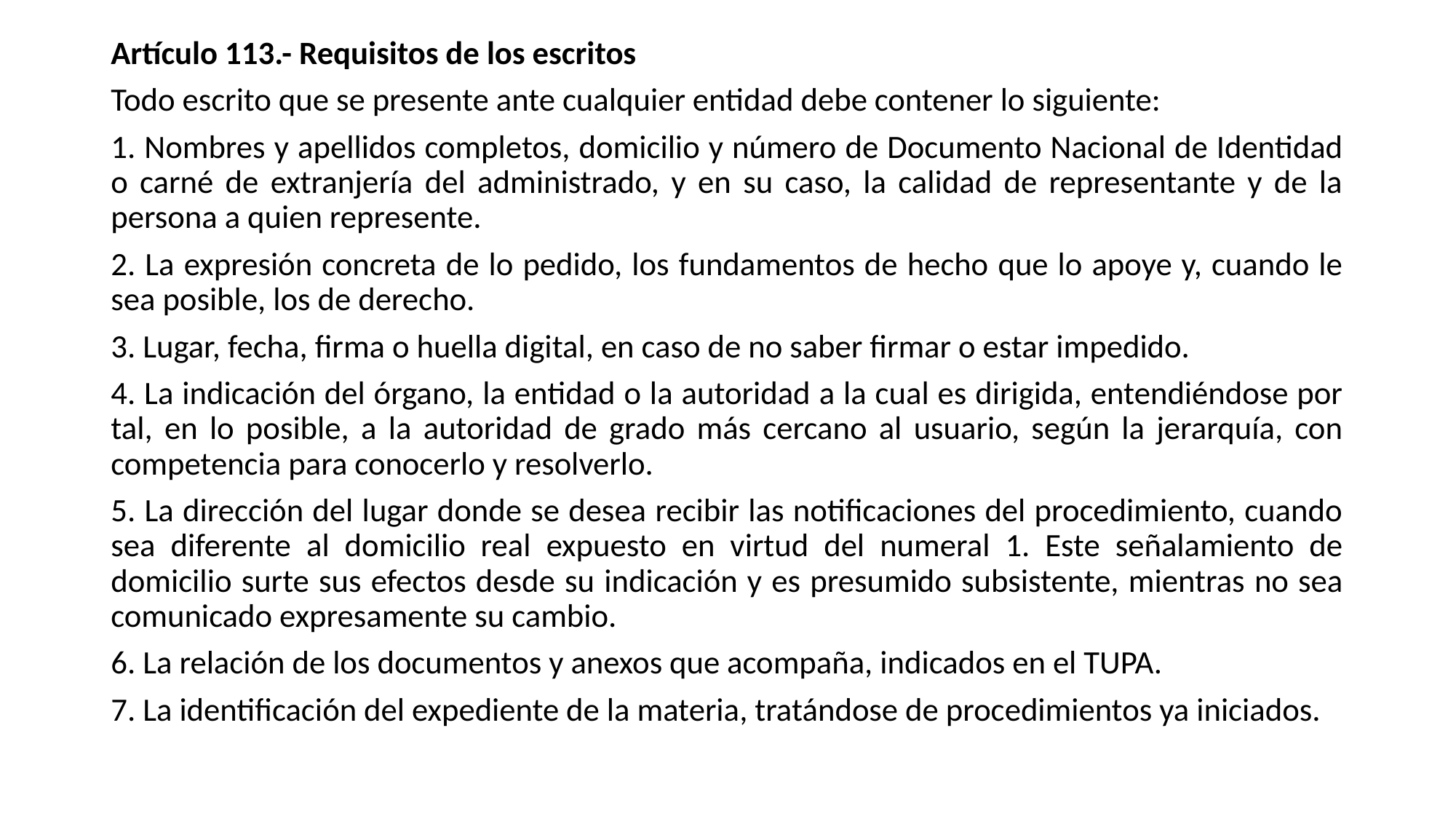

Artículo 113.- Requisitos de los escritos
Todo escrito que se presente ante cualquier entidad debe contener lo siguiente:
1. Nombres y apellidos completos, domicilio y número de Documento Nacional de Identidad o carné de extranjería del administrado, y en su caso, la calidad de representante y de la persona a quien represente.
2. La expresión concreta de lo pedido, los fundamentos de hecho que lo apoye y, cuando le sea posible, los de derecho.
3. Lugar, fecha, firma o huella digital, en caso de no saber firmar o estar impedido.
4. La indicación del órgano, la entidad o la autoridad a la cual es dirigida, entendiéndose por tal, en lo posible, a la autoridad de grado más cercano al usuario, según la jerarquía, con competencia para conocerlo y resolverlo.
5. La dirección del lugar donde se desea recibir las notificaciones del procedimiento, cuando sea diferente al domicilio real expuesto en virtud del numeral 1. Este señalamiento de domicilio surte sus efectos desde su indicación y es presumido subsistente, mientras no sea comunicado expresamente su cambio.
6. La relación de los documentos y anexos que acompaña, indicados en el TUPA.
7. La identificación del expediente de la materia, tratándose de procedimientos ya iniciados.